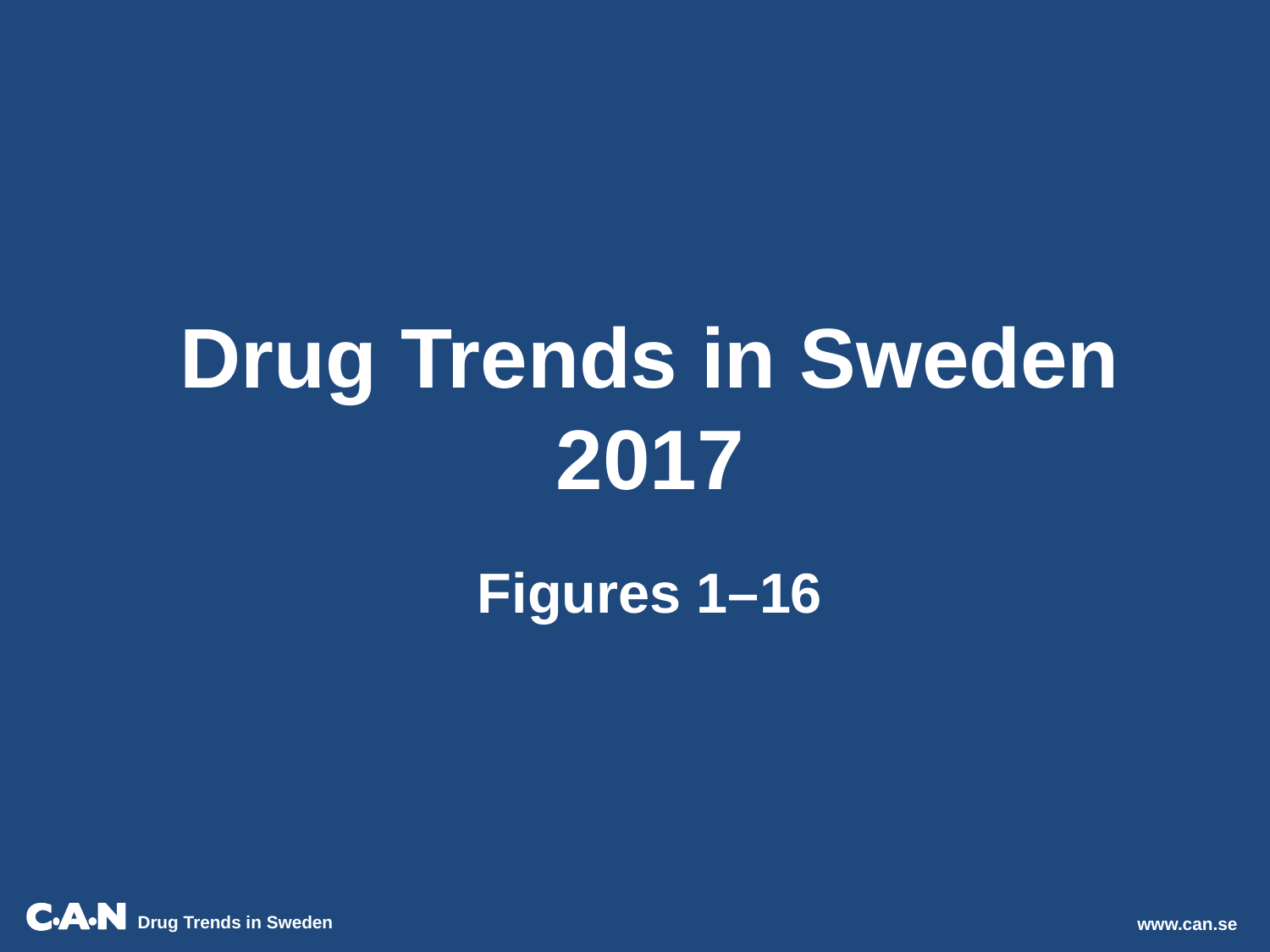

Drug Trends in Sweden
2017

Figures 1–16

  www.can.se